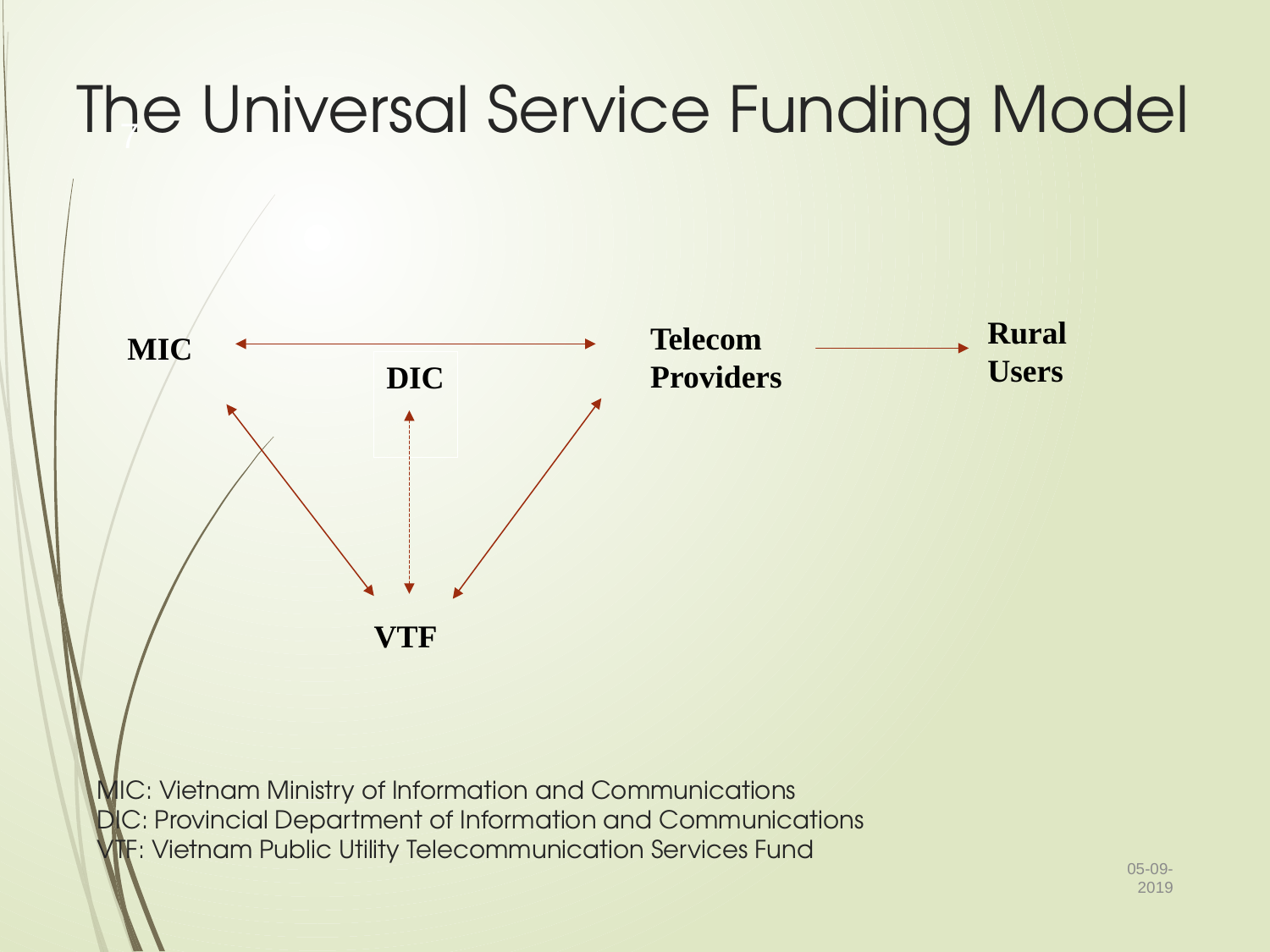

# The Universal Service Funding Model
7
Rural Users
Telecom Providers
MIC
DIC
VTF
MIC: Vietnam Ministry of Information and Communications
DIC: Provincial Department of Information and Communications
VTF: Vietnam Public Utility Telecommunication Services Fund
05-09-2019